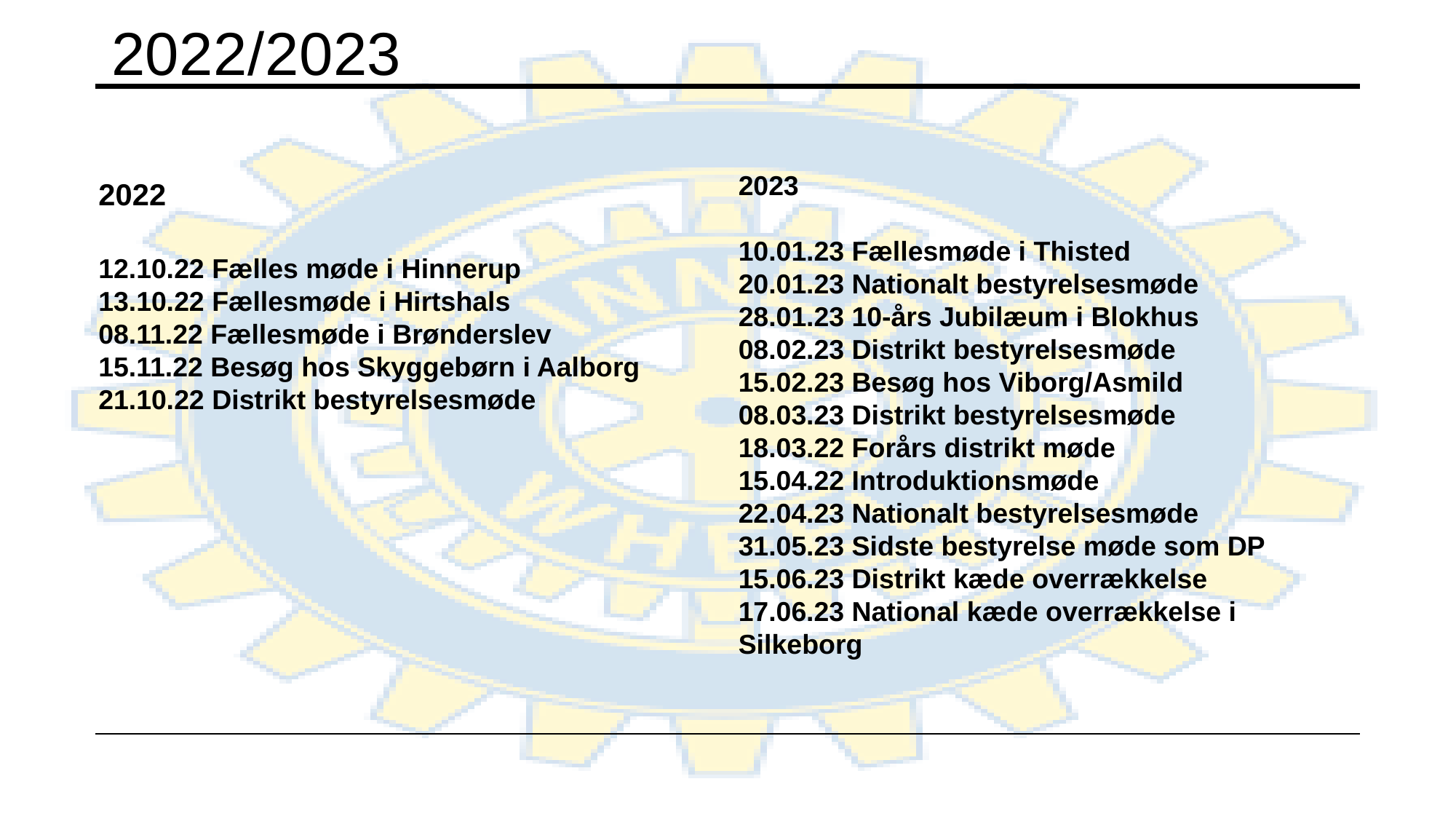

# 2022/2023
2022

12.10.22 Fælles møde i Hinnerup
13.10.22 Fællesmøde i Hirtshals
08.11.22 Fællesmøde i Brønderslev
15.11.22 Besøg hos Skyggebørn i Aalborg
21.10.22 Distrikt bestyrelsesmøde

2023

10.01.23 Fællesmøde i Thisted
20.01.23 Nationalt bestyrelsesmøde
28.01.23 10-års Jubilæum i Blokhus
08.02.23 Distrikt bestyrelsesmøde
15.02.23 Besøg hos Viborg/Asmild
08.03.23 Distrikt bestyrelsesmøde
18.03.22 Forårs distrikt møde
15.04.22 Introduktionsmøde
22.04.23 Nationalt bestyrelsesmøde
31.05.23 Sidste bestyrelse møde som DP
15.06.23 Distrikt kæde overrækkelse
17.06.23 National kæde overrækkelse i Silkeborg